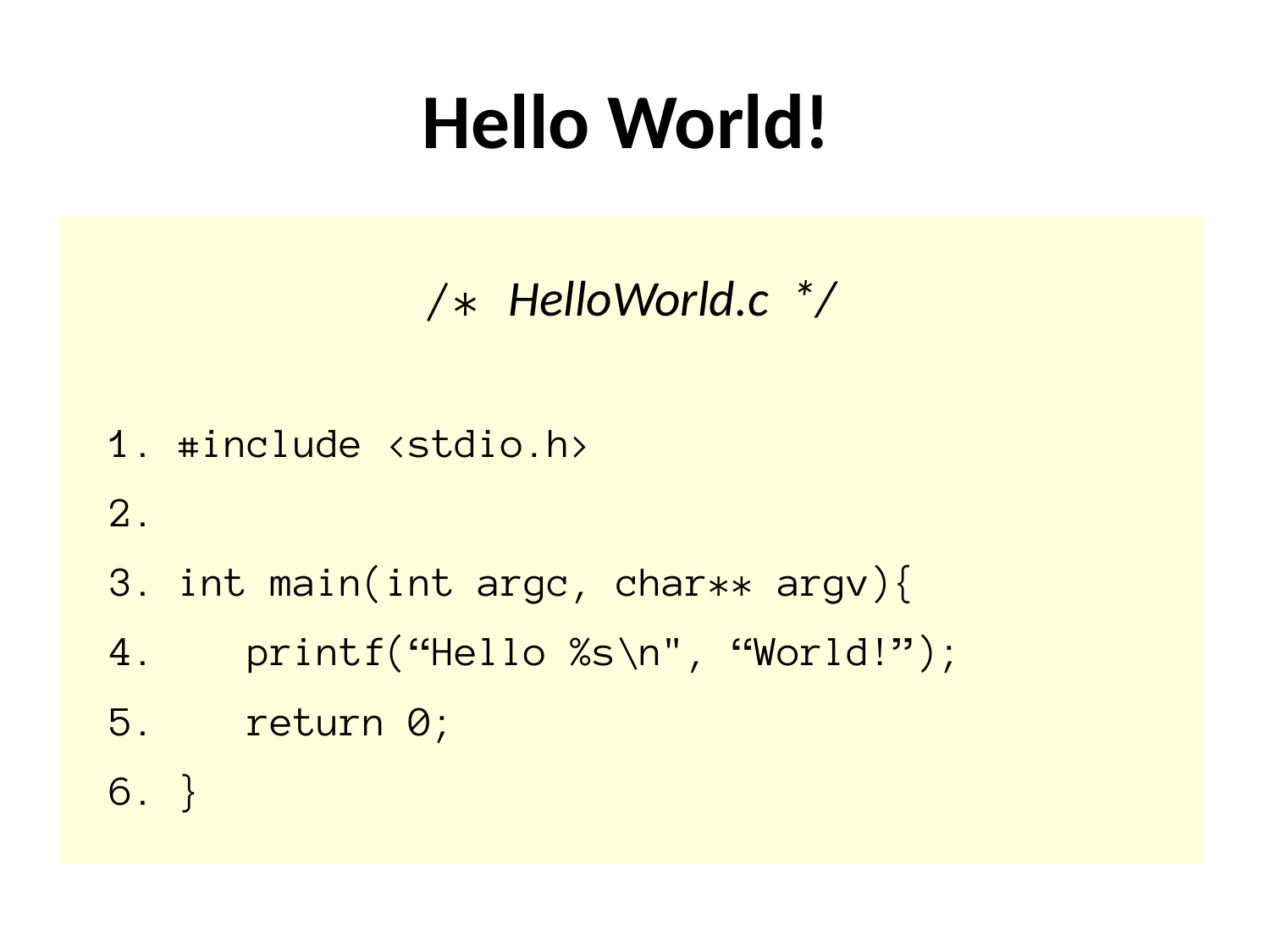

Hello World!
# /* HelloWorld.c  */

#include <stdio.h>

int main(int argc, char** argv){
   printf(“Hello %s\n", “World!”);
   return 0;
}